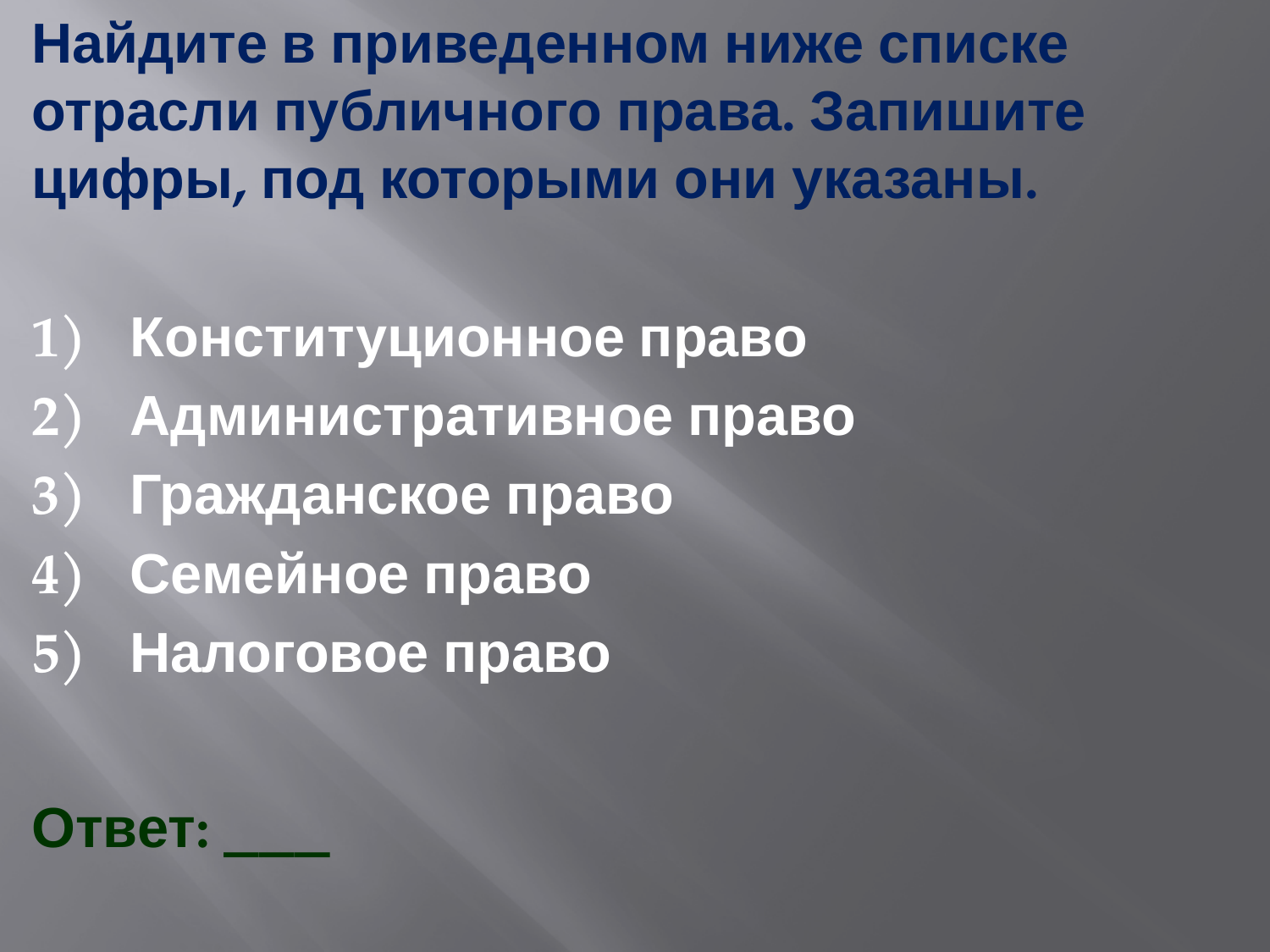

Найдите в приведенном ниже списке отрасли публичного права. Запишите цифры, под которыми они указаны.

1)   Конституционное право
2)   Административное право
3)   Гражданское право
4)   Семейное право
5)   Налоговое право

Ответ: ___